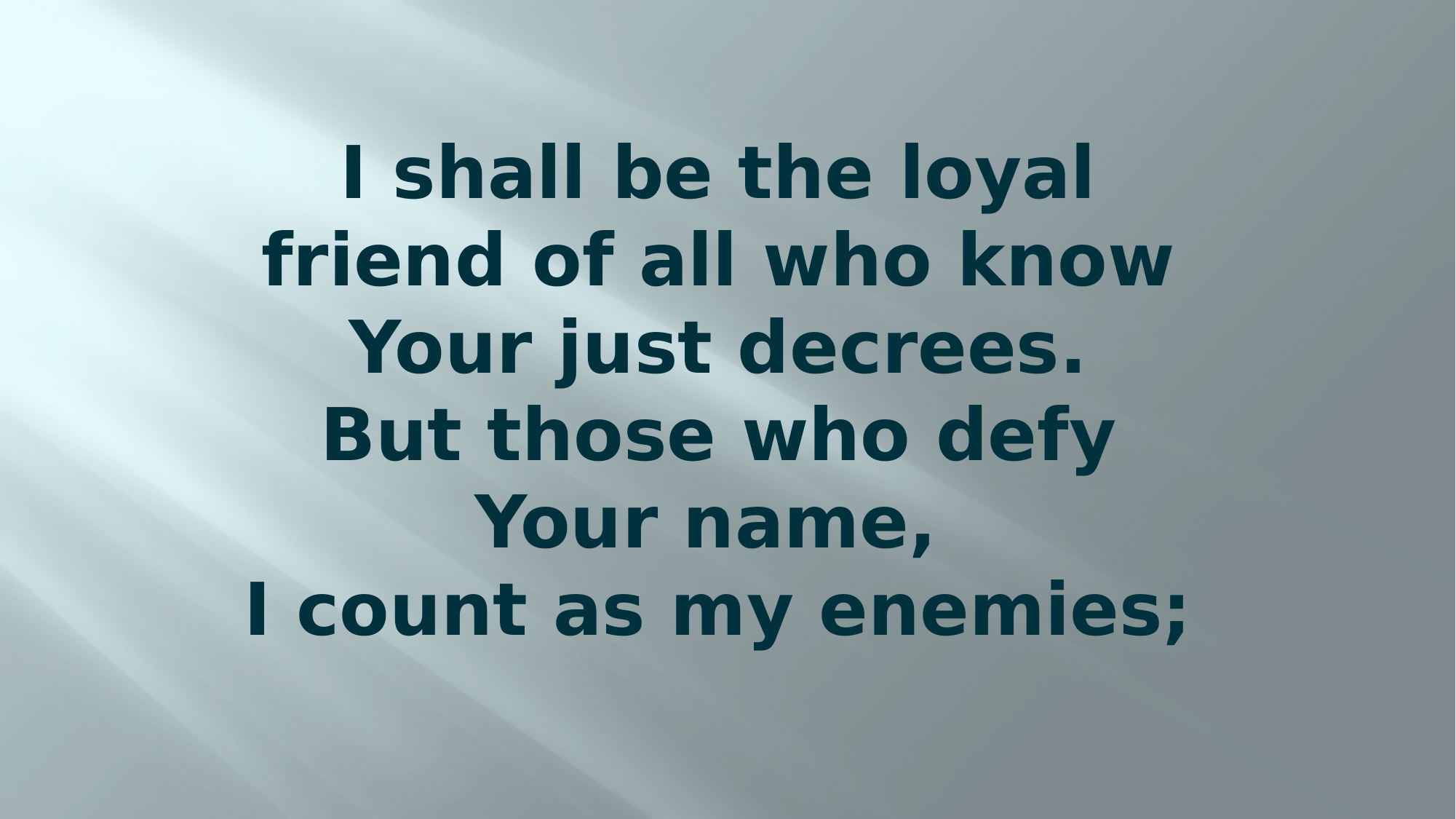

# I shall be the loyal friend of all who know Your just decrees. But those who defy Your name, I count as my enemies;